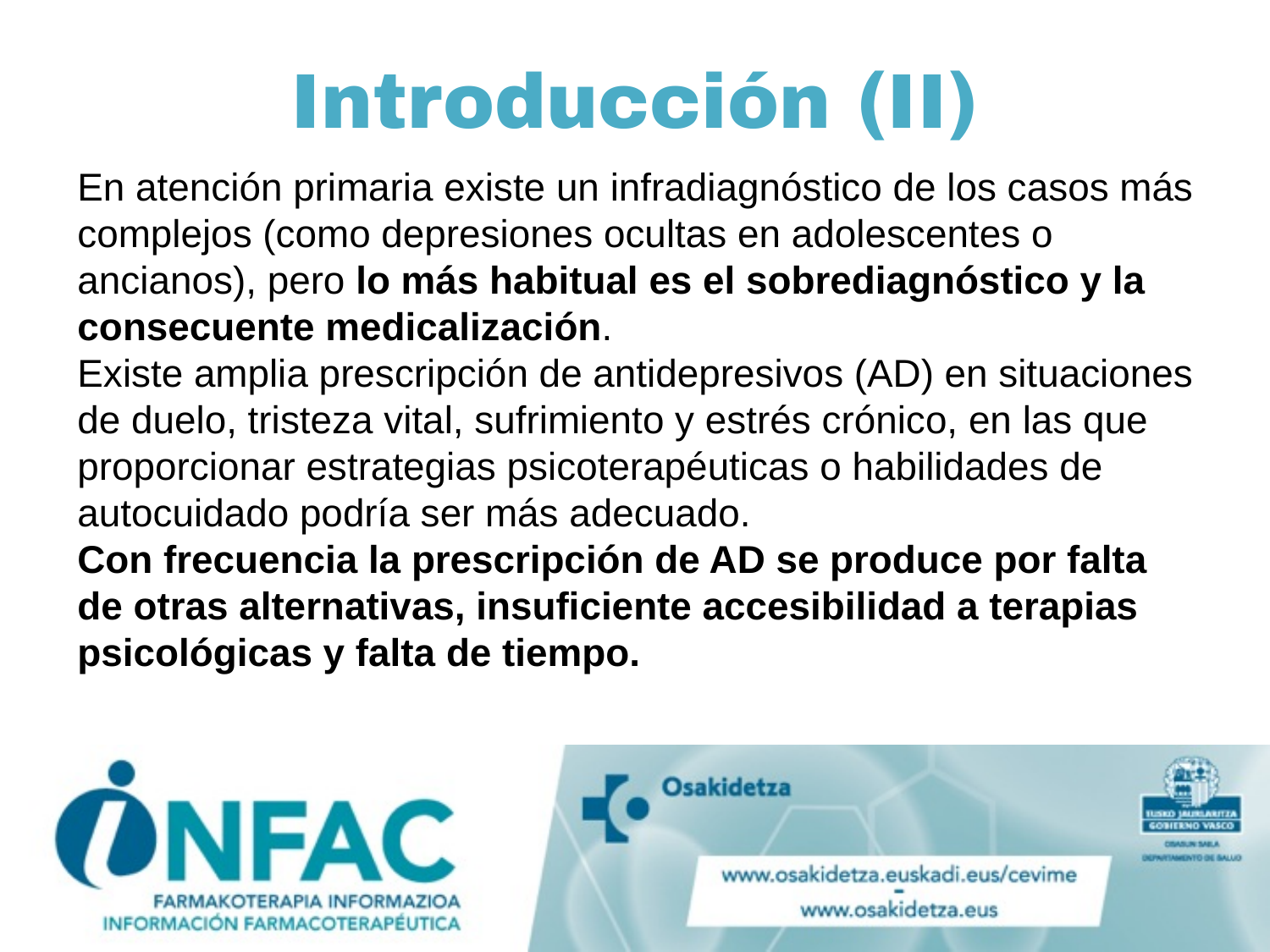

# Introducción (II)
En atención primaria existe un infradiagnóstico de los casos más complejos (como depresiones ocultas en adolescentes o ancianos), pero lo más habitual es el sobrediagnóstico y la consecuente medicalización.
Existe amplia prescripción de antidepresivos (AD) en situaciones de duelo, tristeza vital, sufrimiento y estrés crónico, en las que proporcionar estrategias psicoterapéuticas o habilidades de autocuidado podría ser más adecuado.
Con frecuencia la prescripción de AD se produce por falta de otras alternativas, insuficiente accesibilidad a terapias psicológicas y falta de tiempo.